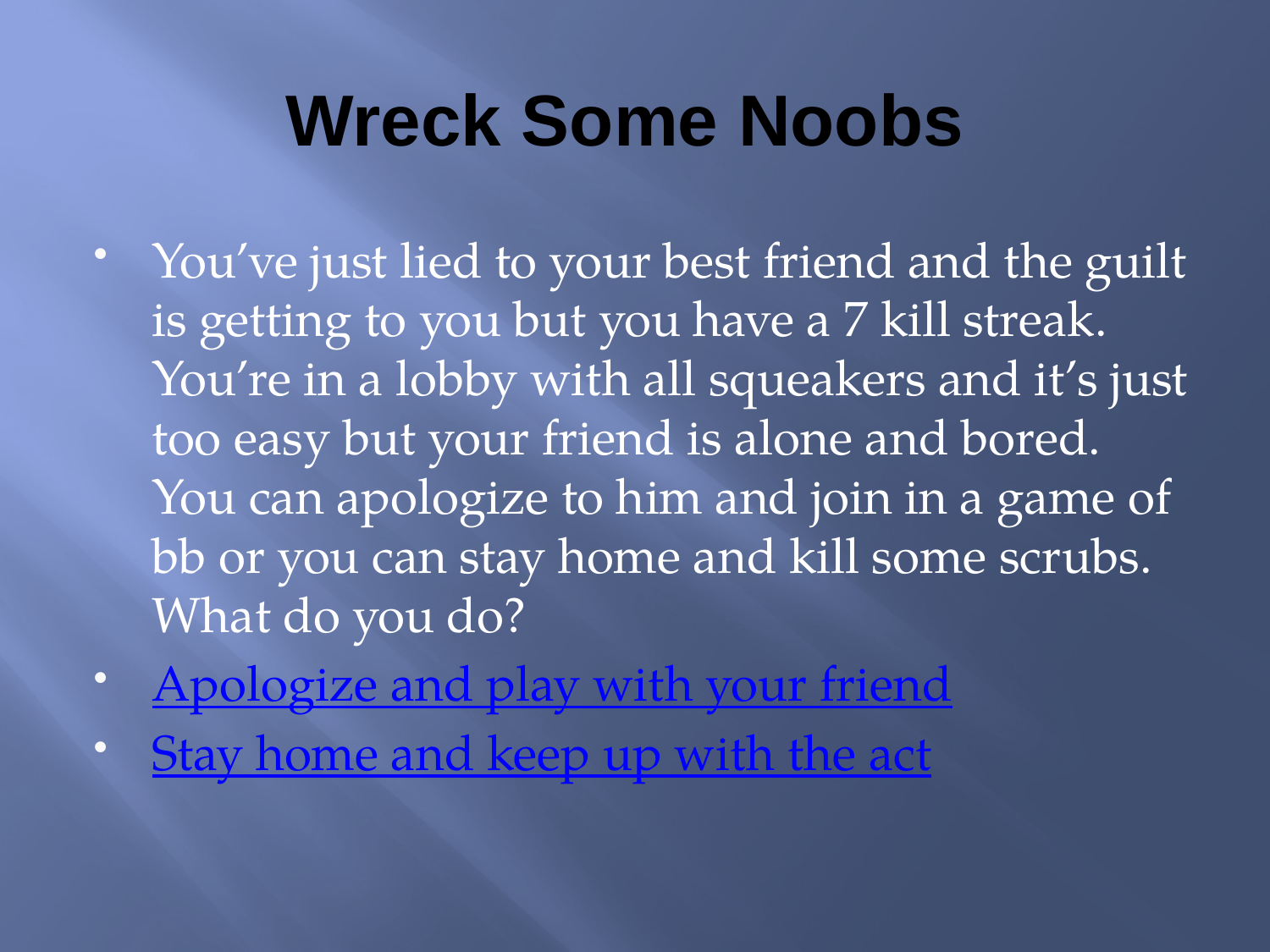

# Wreck Some Noobs
You’ve just lied to your best friend and the guilt is getting to you but you have a 7 kill streak. You’re in a lobby with all squeakers and it’s just too easy but your friend is alone and bored. You can apologize to him and join in a game of bb or you can stay home and kill some scrubs. What do you do?
Apologize and play with your friend
Stay home and keep up with the act